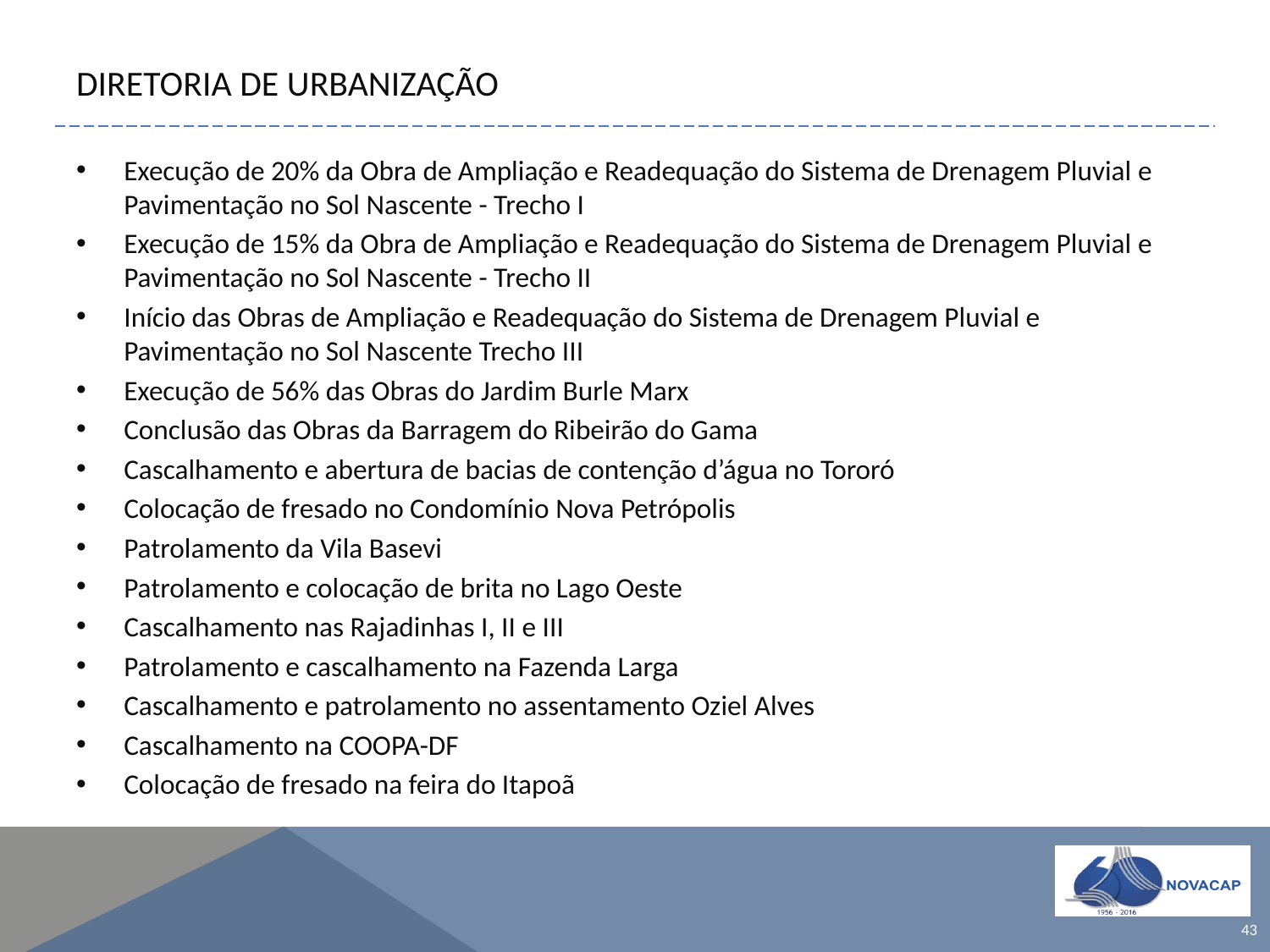

# DIRETORIA DE URBANIZAÇÃO
Execução de 20% da Obra de Ampliação e Readequação do Sistema de Drenagem Pluvial e Pavimentação no Sol Nascente - Trecho I
Execução de 15% da Obra de Ampliação e Readequação do Sistema de Drenagem Pluvial e Pavimentação no Sol Nascente - Trecho II
Início das Obras de Ampliação e Readequação do Sistema de Drenagem Pluvial e Pavimentação no Sol Nascente Trecho III
Execução de 56% das Obras do Jardim Burle Marx
Conclusão das Obras da Barragem do Ribeirão do Gama
Cascalhamento e abertura de bacias de contenção d’água no Tororó
Colocação de fresado no Condomínio Nova Petrópolis
Patrolamento da Vila Basevi
Patrolamento e colocação de brita no Lago Oeste
Cascalhamento nas Rajadinhas I, II e III
Patrolamento e cascalhamento na Fazenda Larga
Cascalhamento e patrolamento no assentamento Oziel Alves
Cascalhamento na COOPA-DF
Colocação de fresado na feira do Itapoã
43